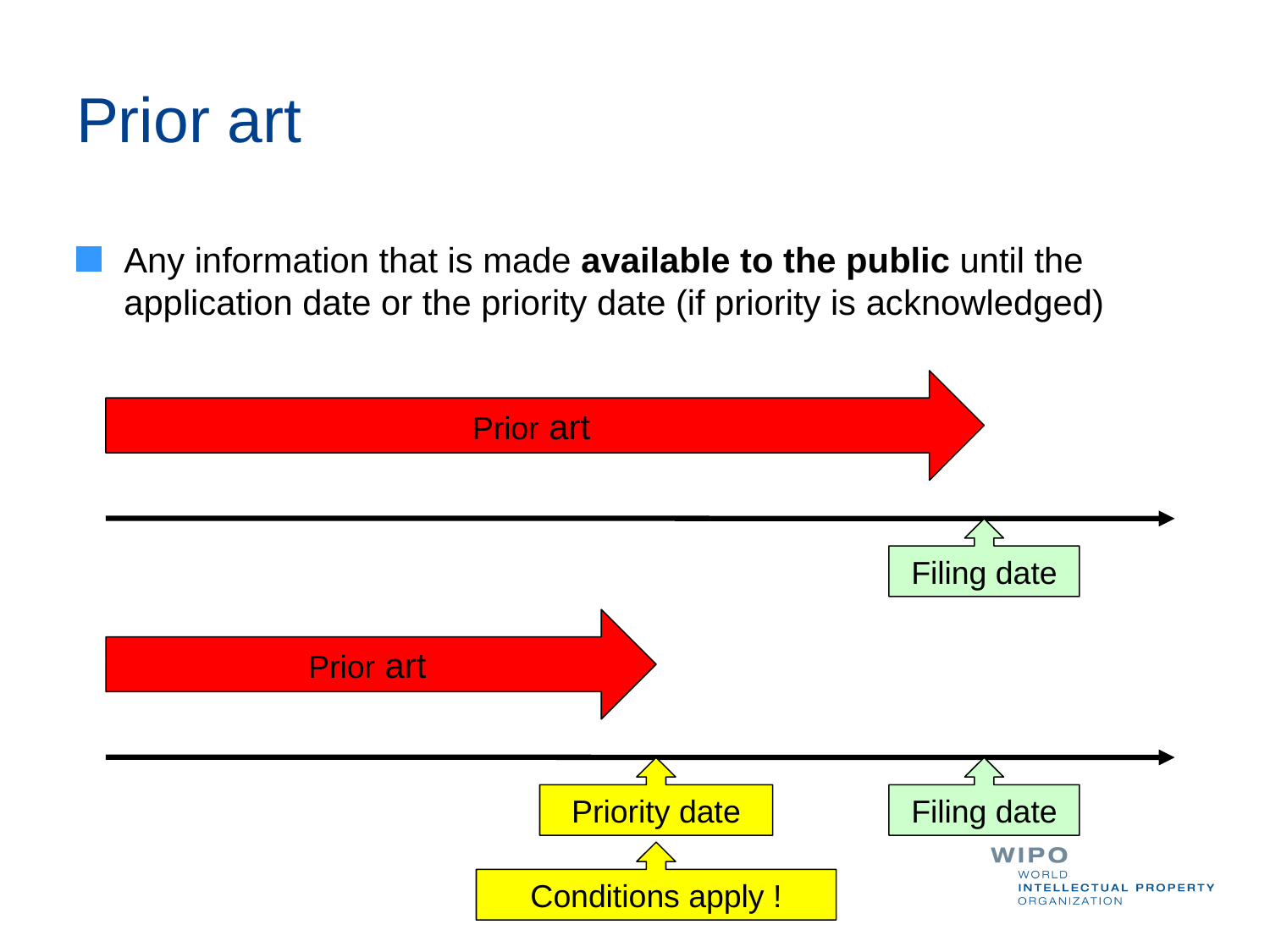

# Prior art
Any information that is made available to the public until the application date or the priority date (if priority is acknowledged)

Prior art
Filing date
Prior art
Priority date
Filing date
Conditions apply !